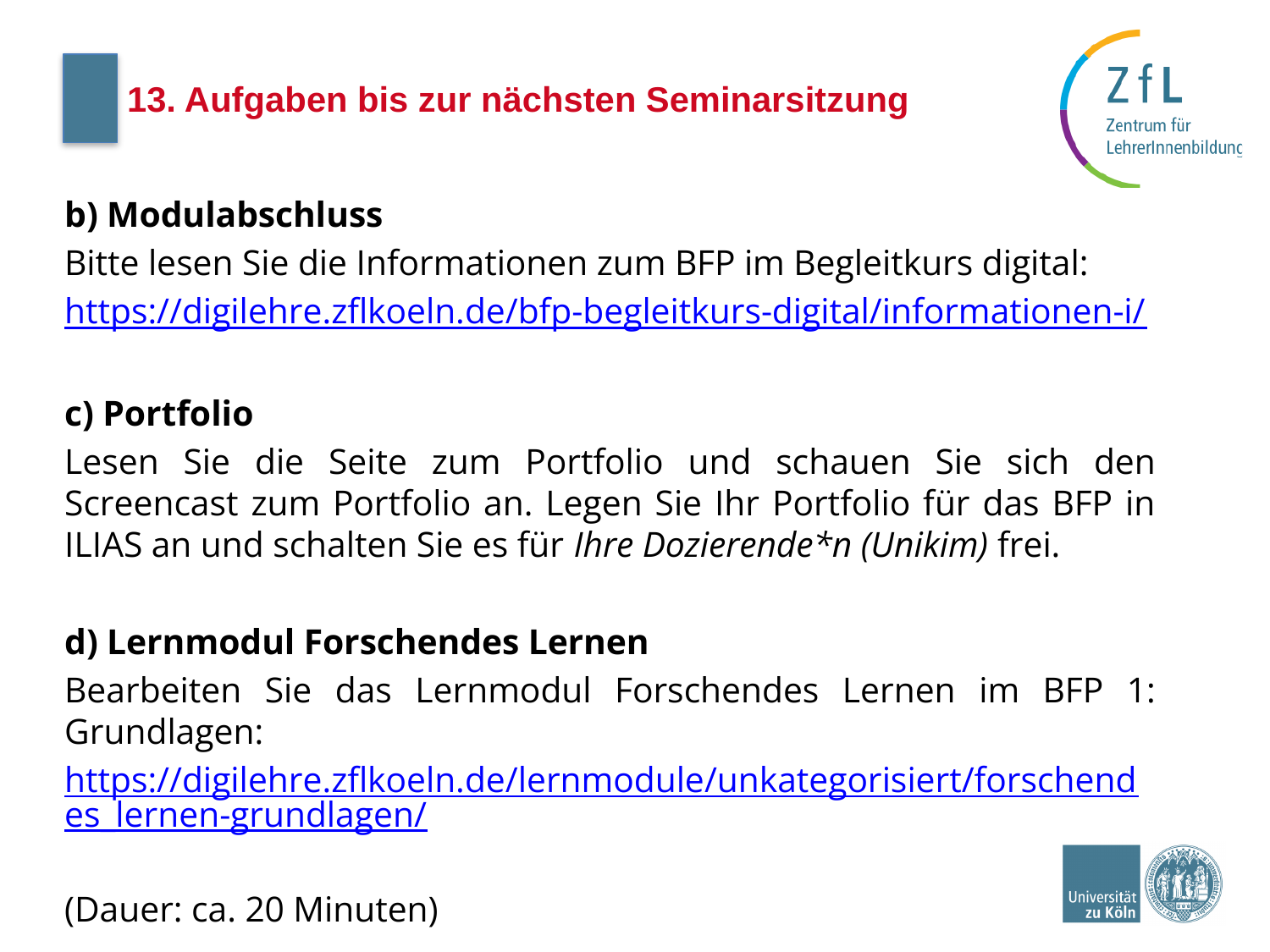

# 13. Aufgaben bis zur nächsten Seminarsitzung
b) Modulabschluss
Bitte lesen Sie die Informationen zum BFP im Begleitkurs digital:
https://digilehre.zflkoeln.de/bfp-begleitkurs-digital/informationen-i/

c) Portfolio
Lesen Sie die Seite zum Portfolio und schauen Sie sich den Screencast zum Portfolio an. Legen Sie Ihr Portfolio für das BFP in ILIAS an und schalten Sie es für Ihre Dozierende*n (Unikim) frei.

d) Lernmodul Forschendes Lernen
Bearbeiten Sie das Lernmodul Forschendes Lernen im BFP 1: Grundlagen:
https://digilehre.zflkoeln.de/lernmodule/unkategorisiert/forschendes_lernen-grundlagen/
(Dauer: ca. 20 Minuten)